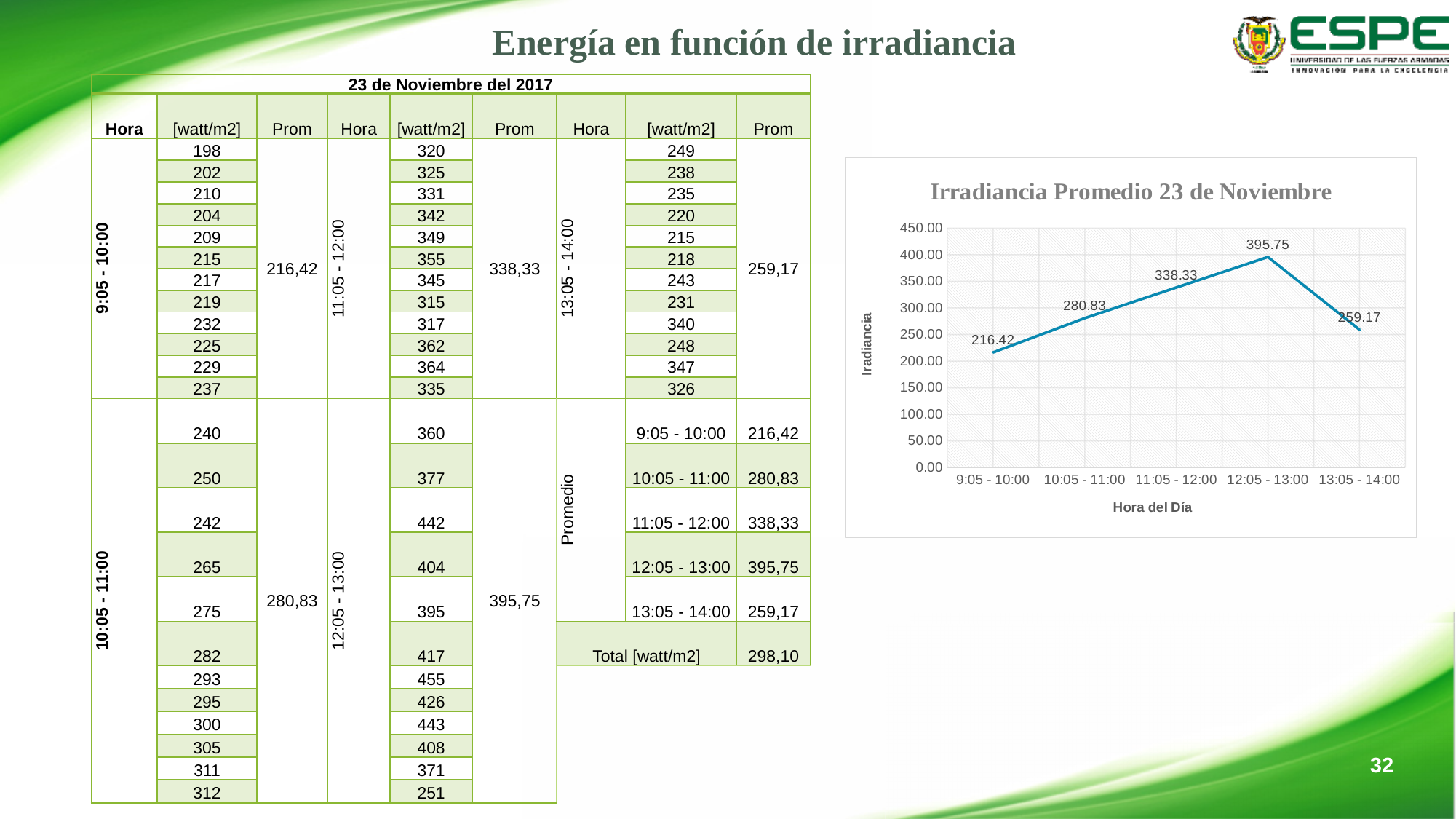

Energía en función de irradiancia
| 23 de Noviembre del 2017 |  |  |  |  |  |  |  |  |  |
| --- | --- | --- | --- | --- | --- | --- | --- | --- | --- |
| Hora | [watt/m2] | Prom | Hora | [watt/m2] | Prom | Hora | [watt/m2] |  | Prom |
| 9:05 - 10:00 | 198 | 216,42 | 11:05 - 12:00 | 320 | 338,33 | 13:05 - 14:00 | 249 |  | 259,17 |
|  | 202 |  |  | 325 |  |  | 238 |  |  |
|  | 210 |  |  | 331 |  |  | 235 |  |  |
|  | 204 |  |  | 342 |  |  | 220 |  |  |
|  | 209 |  |  | 349 |  |  | 215 |  |  |
|  | 215 |  |  | 355 |  |  | 218 |  |  |
|  | 217 |  |  | 345 |  |  | 243 |  |  |
|  | 219 |  |  | 315 |  |  | 231 |  |  |
|  | 232 |  |  | 317 |  |  | 340 |  |  |
|  | 225 |  |  | 362 |  |  | 248 |  |  |
|  | 229 |  |  | 364 |  |  | 347 |  |  |
|  | 237 |  |  | 335 |  |  | 326 |  |  |
| 10:05 - 11:00 | 240 | 280,83 | 12:05 - 13:00 | 360 | 395,75 | Promedio | 9:05 - 10:00 |  | 216,42 |
|  | 250 |  |  | 377 |  |  | 10:05 - 11:00 |  | 280,83 |
|  | 242 |  |  | 442 |  |  | 11:05 - 12:00 |  | 338,33 |
|  | 265 |  |  | 404 |  |  | 12:05 - 13:00 |  | 395,75 |
|  | 275 |  |  | 395 |  |  | 13:05 - 14:00 |  | 259,17 |
|  | 282 |  |  | 417 |  | Total [watt/m2] |  |  | 298,10 |
|  | 293 |  |  | 455 |  |  |  |  |  |
|  | 295 |  |  | 426 |  |  |  |  |  |
|  | 300 |  |  | 443 |  |  |  |  |  |
|  | 305 |  |  | 408 |  |  |  |  |  |
|  | 311 |  |  | 371 |  |  |  |  |  |
|  | 312 |  |  | 251 |  |  |  |  |  |

### Chart: Irradiancia Promedio 23 de Noviembre

| Category |  |
|---|---|
| 9:05 - 10:00 | 216.41666666666666 |
| 10:05 - 11:00 | 280.8333333333333 |
| 11:05 - 12:00 | 338.3333333333333 |
| 12:05 - 13:00 | 395.75 |
| 13:05 - 14:00 | 259.1666666666667 |
32